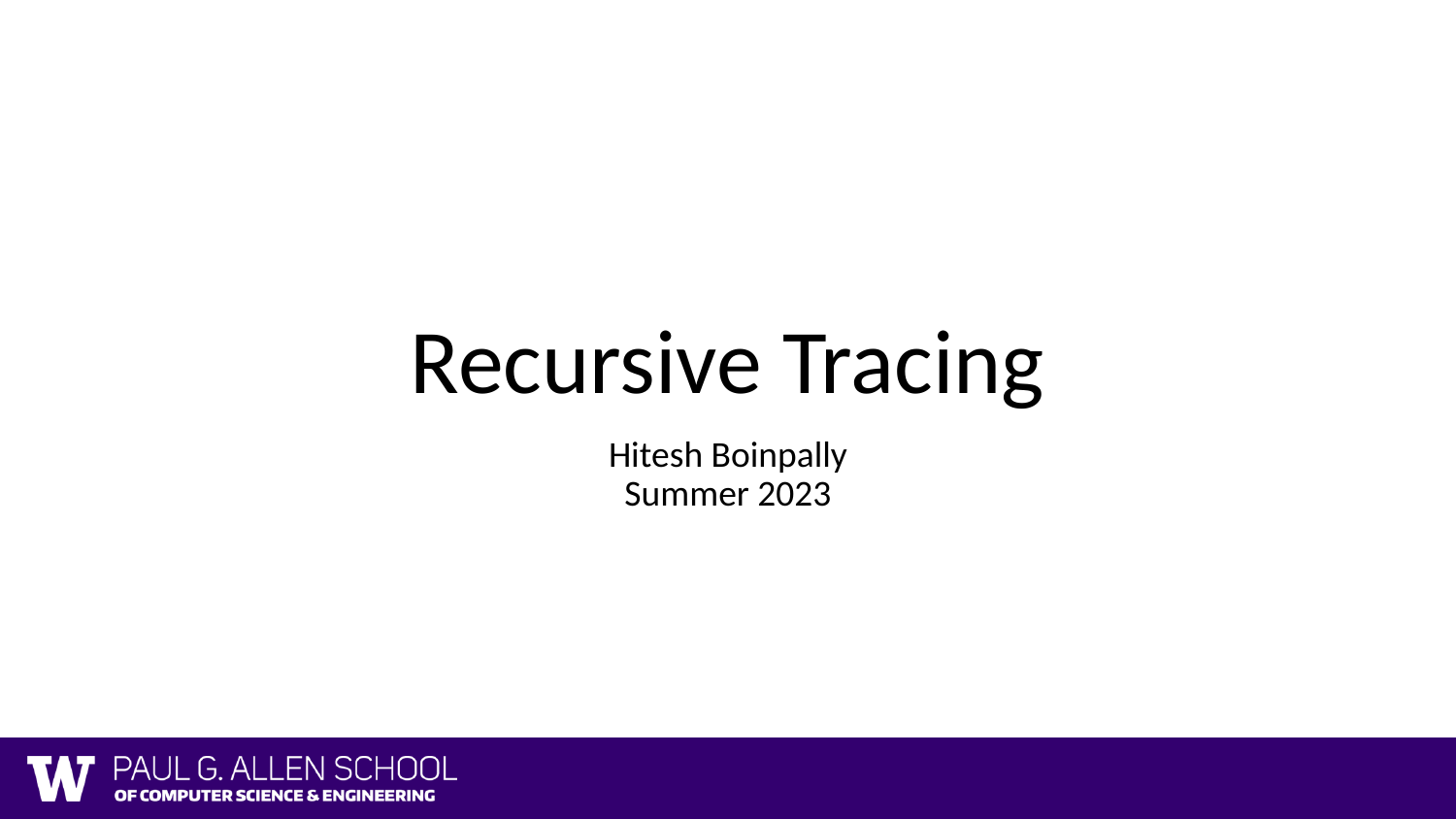

# Recursive Tracing
Hitesh Boinpally
Summer 2023